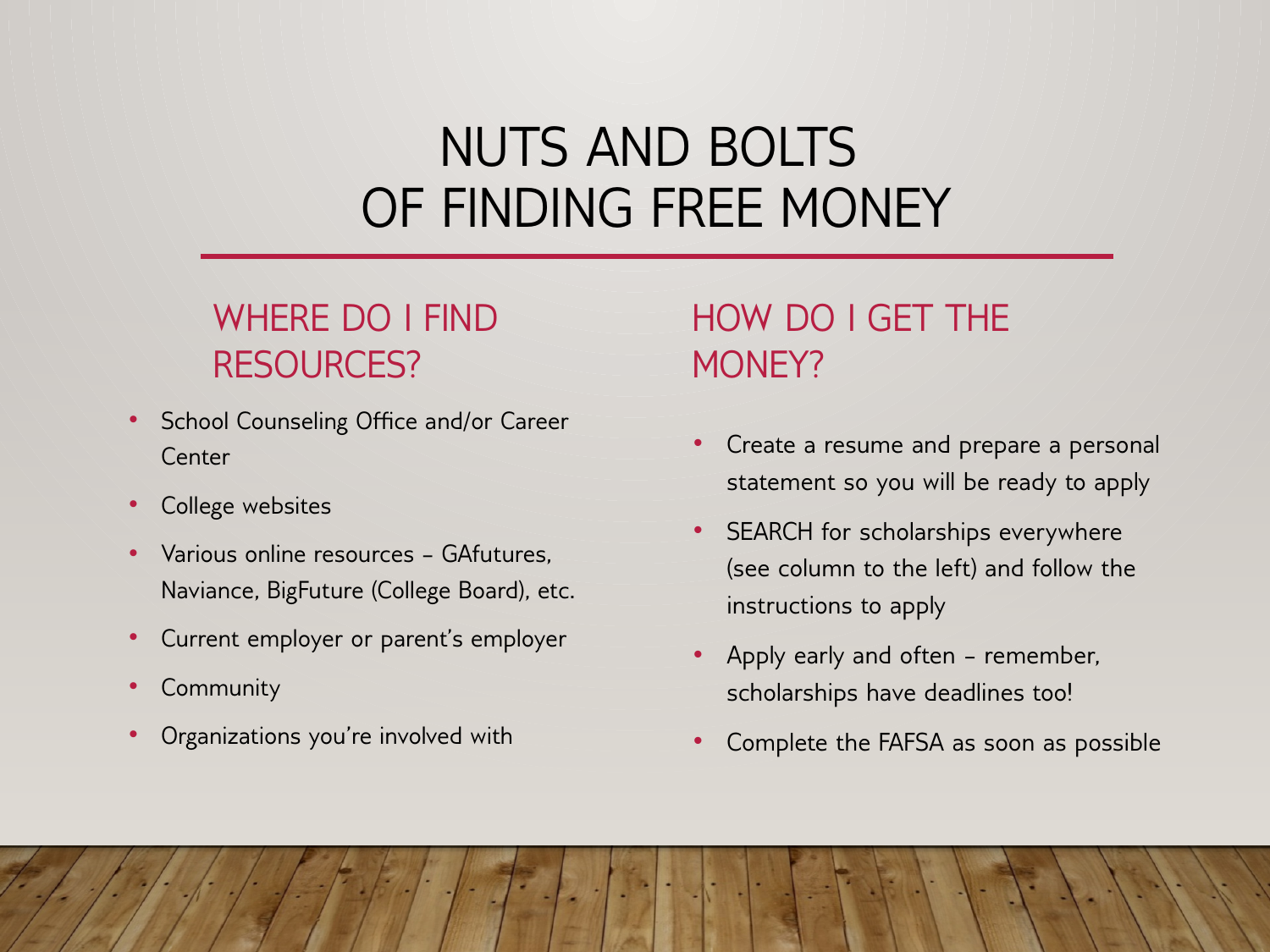

# Nuts and bolts of finding free money
Where do I find resources?
How do I get the money?
School Counseling Office and/or Career Center
College websites
Various online resources – GAfutures, Naviance, BigFuture (College Board), etc.
Current employer or parent’s employer
Community
Organizations you’re involved with
Create a resume and prepare a personal statement so you will be ready to apply
SEARCH for scholarships everywhere (see column to the left) and follow the instructions to apply
Apply early and often – remember, scholarships have deadlines too!
Complete the FAFSA as soon as possible